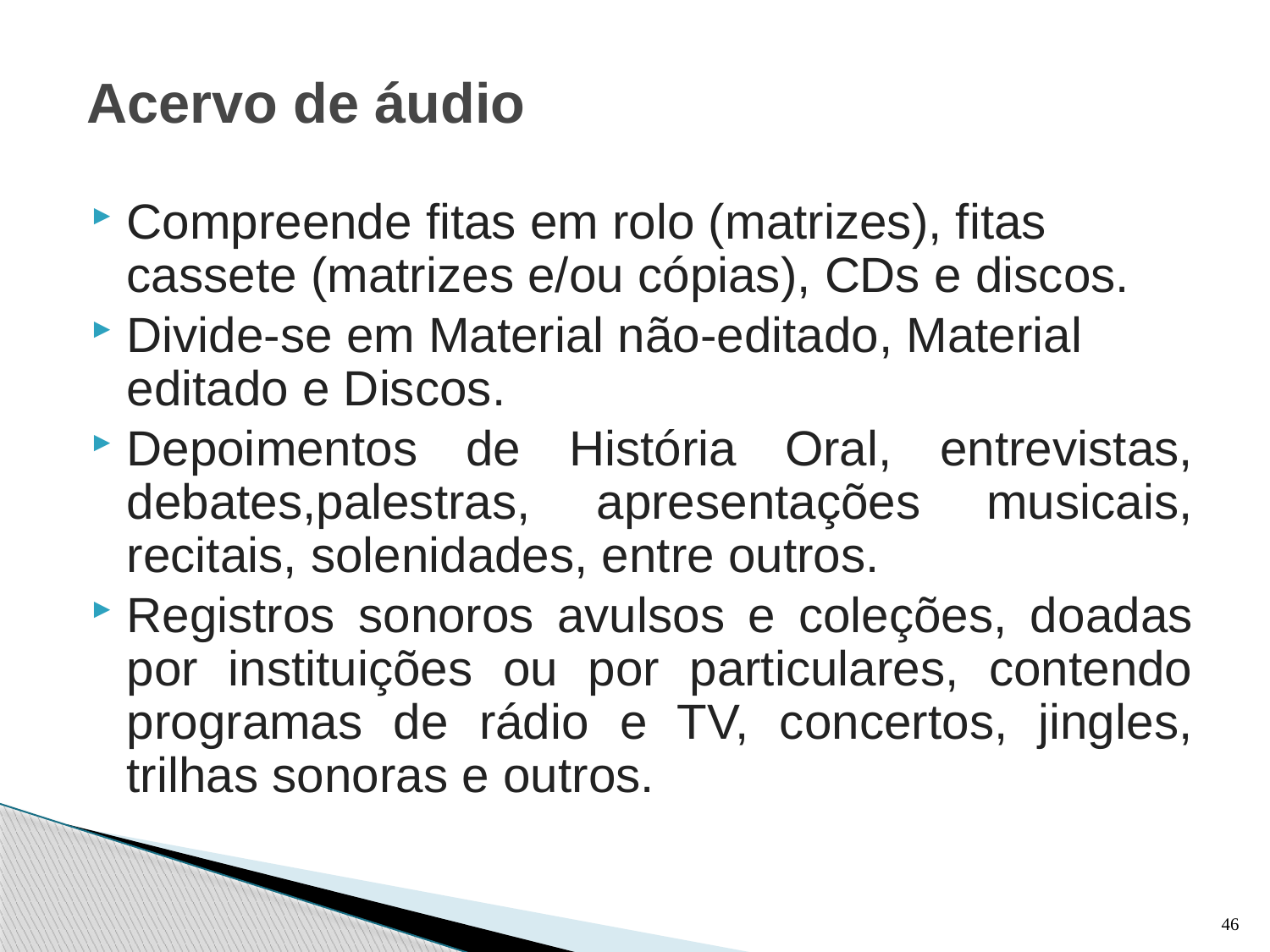

# Acervo de áudio
Compreende fitas em rolo (matrizes), fitas cassete (matrizes e/ou cópias), CDs e discos.
Divide-se em Material não-editado, Material editado e Discos.
Depoimentos de História Oral, entrevistas, debates,palestras, apresentações musicais, recitais, solenidades, entre outros.
Registros sonoros avulsos e coleções, doadas por instituições ou por particulares, contendo programas de rádio e TV, concertos, jingles, trilhas sonoras e outros.

46